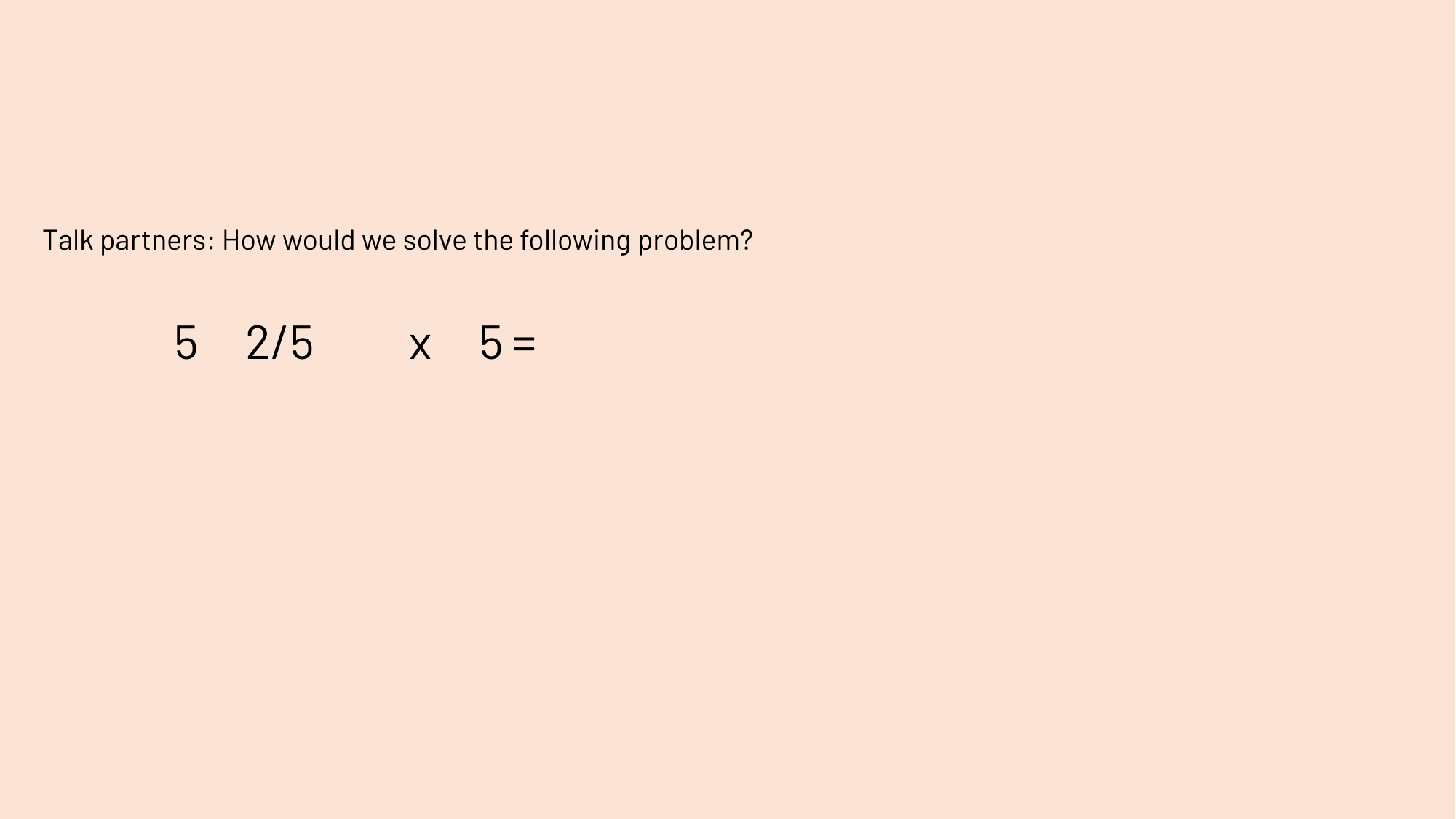

# Talk partners: How would we solve the following problem? 5     2/5          x     5 =